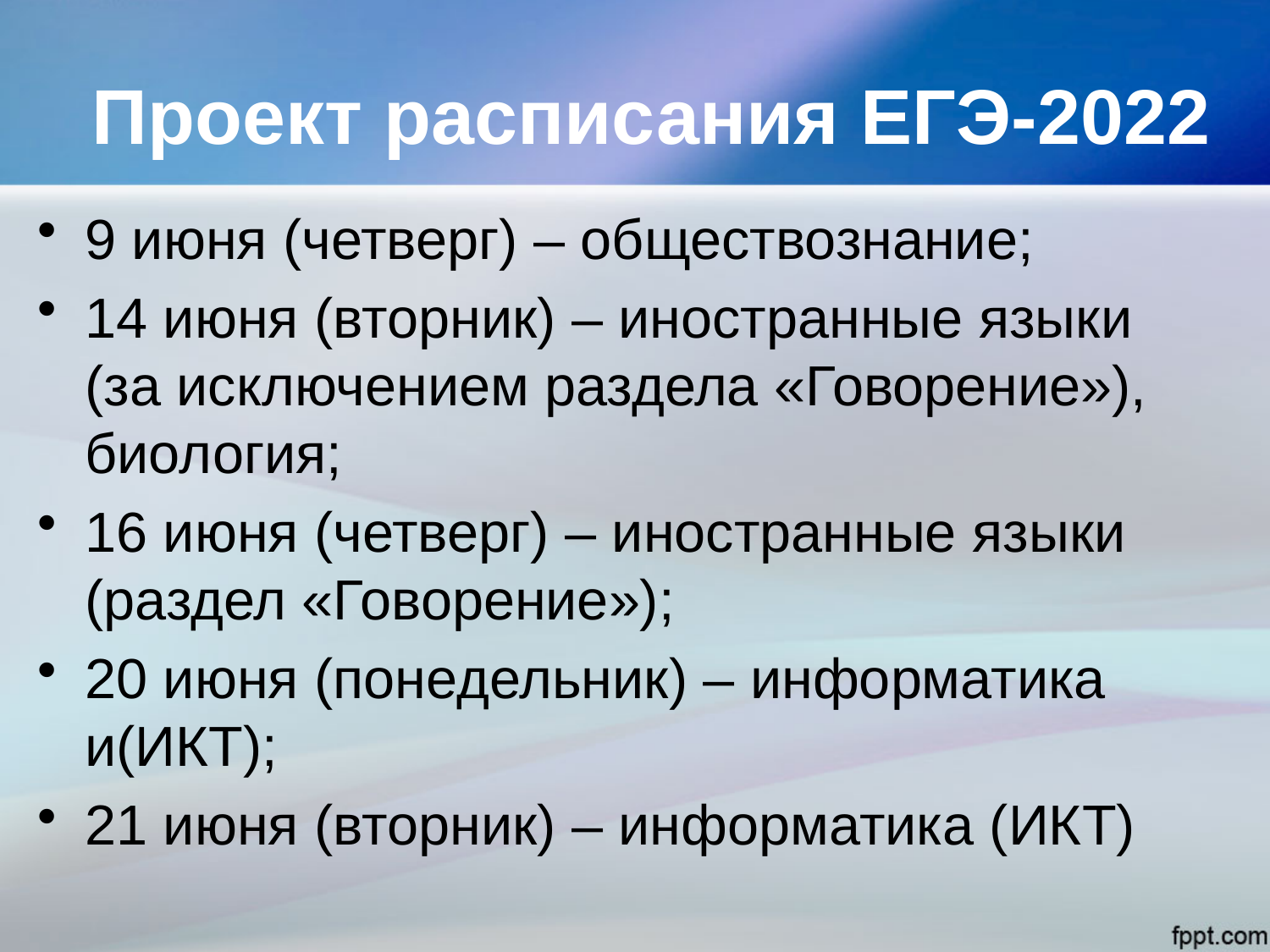

# Проект расписания ЕГЭ-2022
9 июня (четверг) – обществознание;
14 июня (вторник) – иностранные языки (за исключением раздела «Говорение»), биология;
16 июня (четверг) – иностранные языки (раздел «Говорение»);
20 июня (понедельник) – информатика и(ИКТ);
21 июня (вторник) – информатика (ИКТ)